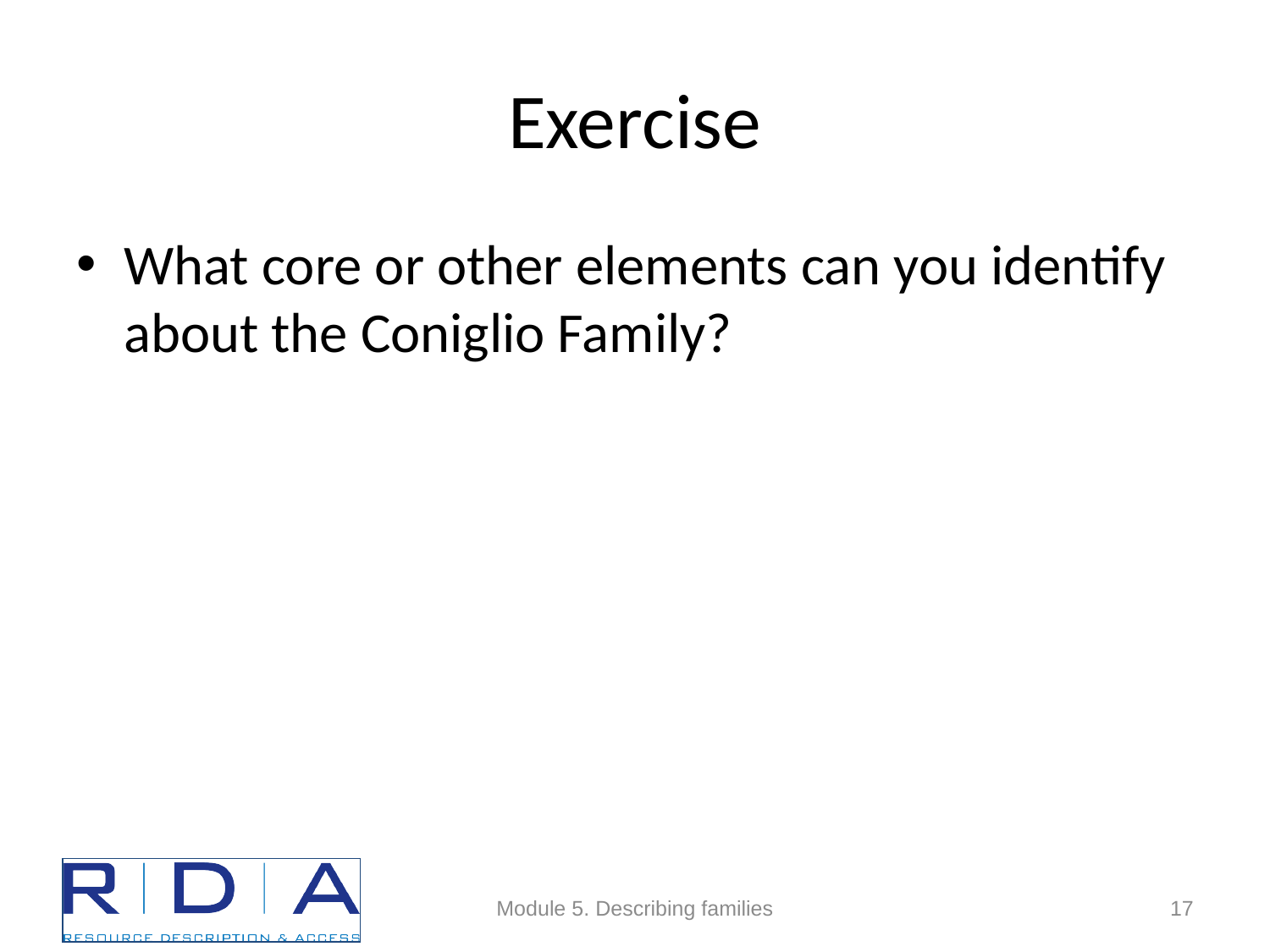

# Exercise
What core or other elements can you identify about the Coniglio Family?

Module 5. Describing families
17